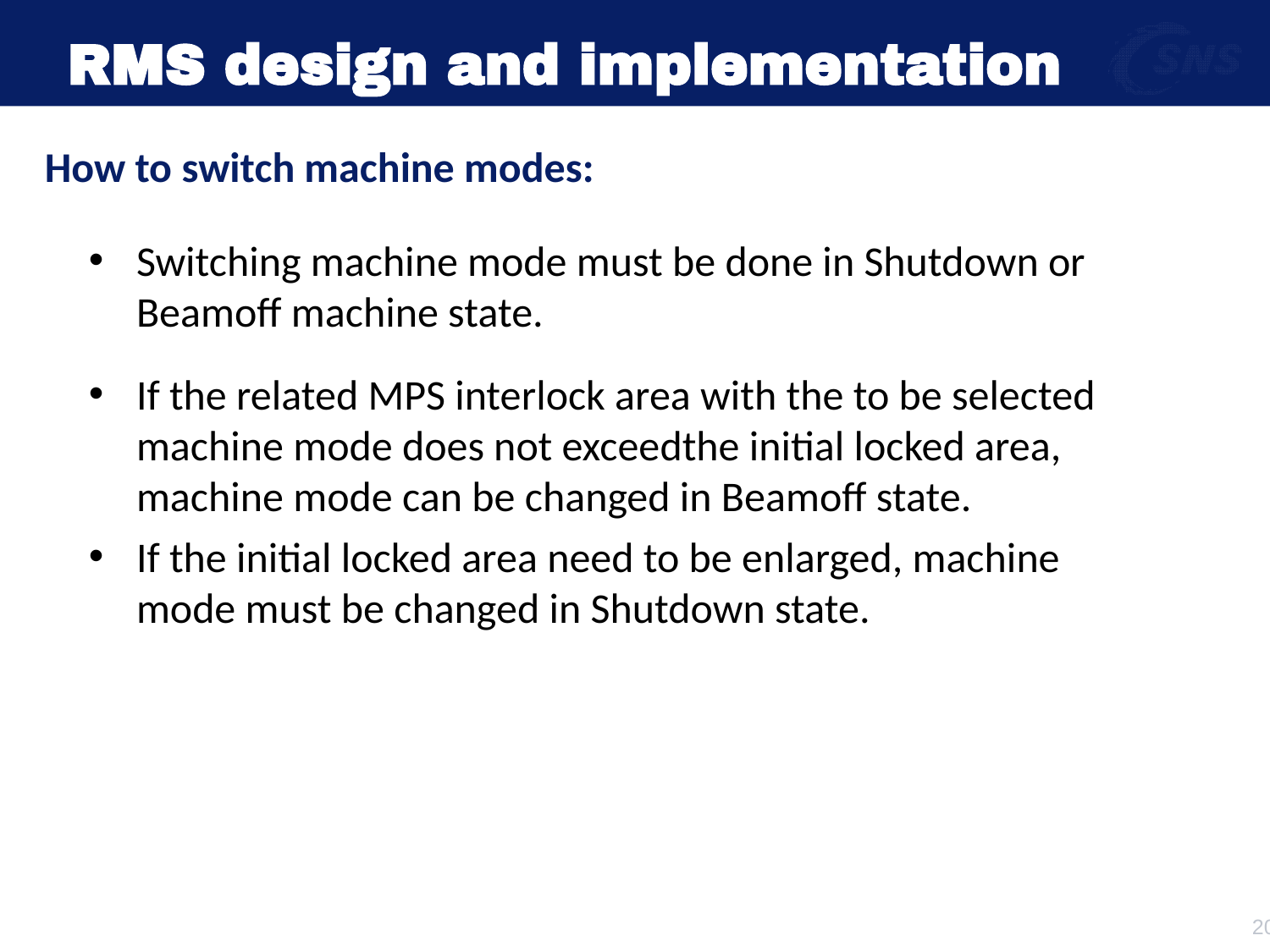

# RMS design and implementation
How to switch machine modes:
Switching machine mode must be done in Shutdown or Beamoff machine state.
If the related MPS interlock area with the to be selected machine mode does not exceedthe initial locked area, machine mode can be changed in Beamoff state.
If the initial locked area need to be enlarged, machine mode must be changed in Shutdown state.